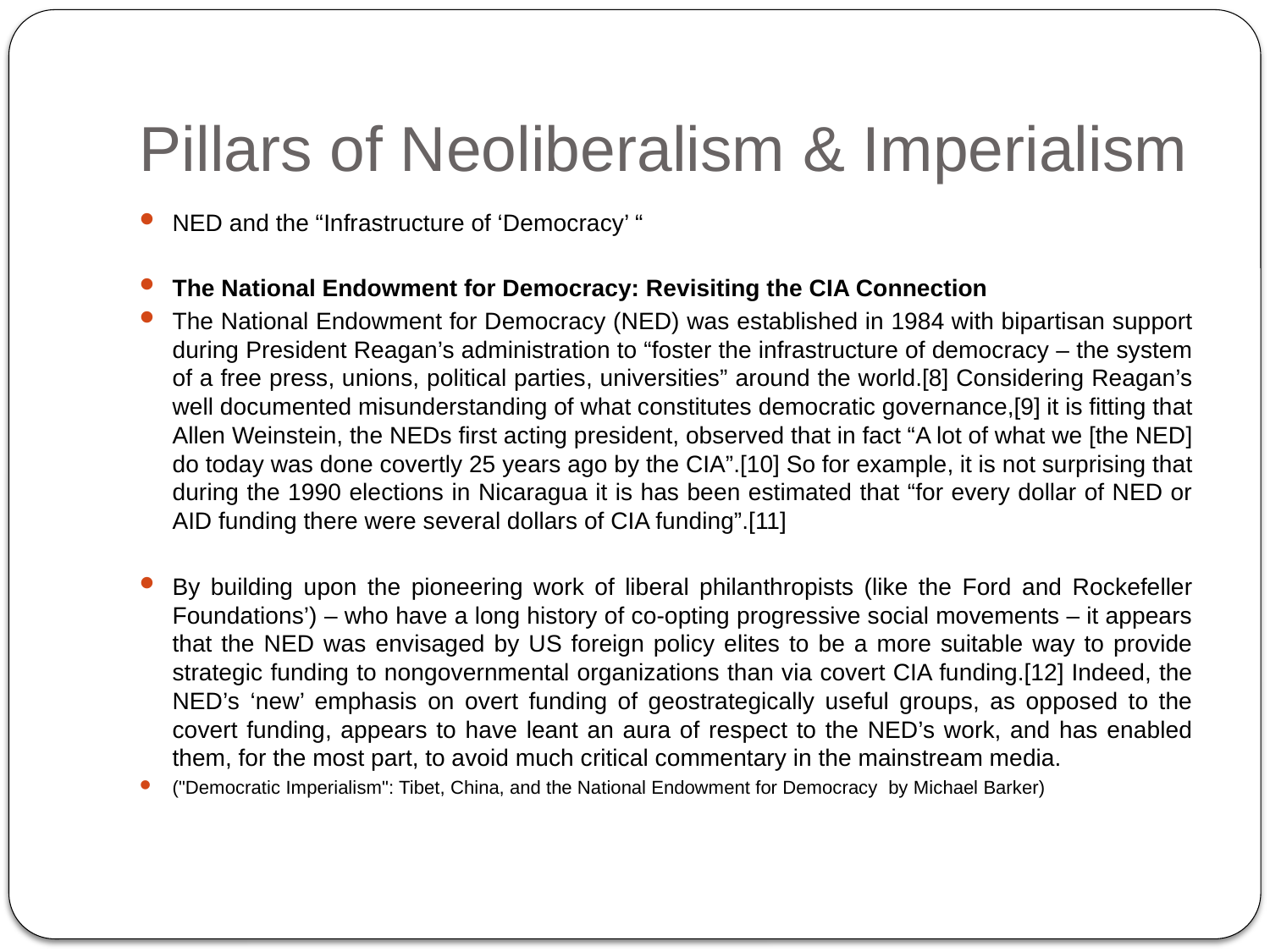

# Pillars of Neoliberalism & Imperialism
NED and the “Infrastructure of ‘Democracy’ “

The National Endowment for Democracy: Revisiting the CIA Connection
The National Endowment for Democracy (NED) was established in 1984 with bipartisan support during President Reagan’s administration to “foster the infrastructure of democracy – the system of a free press, unions, political parties, universities” around the world.[8] Considering Reagan’s well documented misunderstanding of what constitutes democratic governance,[9] it is fitting that Allen Weinstein, the NEDs first acting president, observed that in fact “A lot of what we [the NED] do today was done covertly 25 years ago by the CIA”.[10] So for example, it is not surprising that during the 1990 elections in Nicaragua it is has been estimated that “for every dollar of NED or AID funding there were several dollars of CIA funding”.[11]

By building upon the pioneering work of liberal philanthropists (like the Ford and Rockefeller Foundations’) – who have a long history of co-opting progressive social movements – it appears that the NED was envisaged by US foreign policy elites to be a more suitable way to provide strategic funding to nongovernmental organizations than via covert CIA funding.[12] Indeed, the NED’s ‘new’ emphasis on overt funding of geostrategically useful groups, as opposed to the covert funding, appears to have leant an aura of respect to the NED’s work, and has enabled them, for the most part, to avoid much critical commentary in the mainstream media.
("Democratic Imperialism": Tibet, China, and the National Endowment for Democracy  by Michael Barker)